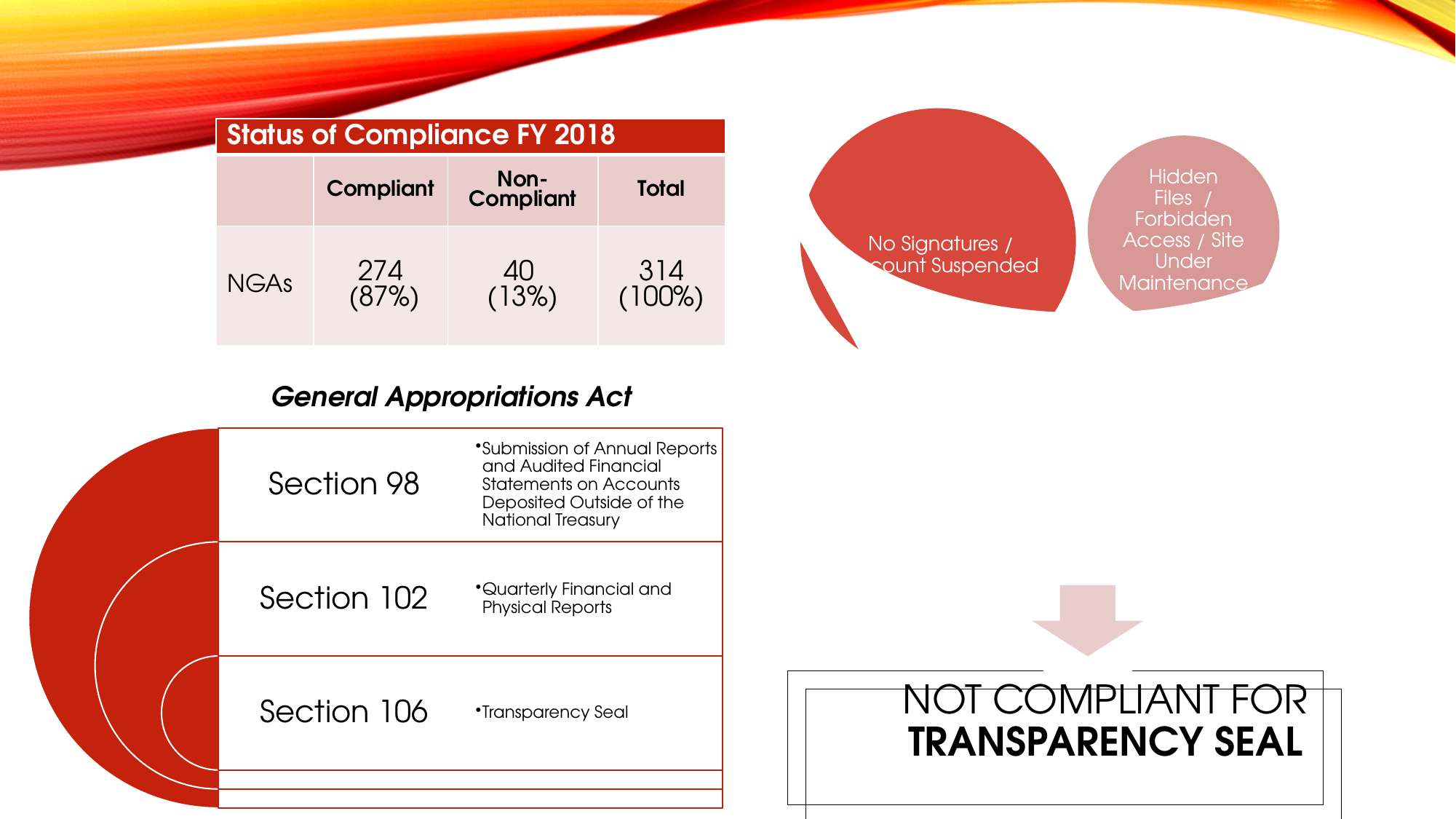

No Signatures / Account Suspended
| Status of Compliance FY 2018 |  |  |  |
| --- | --- | --- | --- |
|  | Compliant | Non-Compliant | Total |
| NGAs | 274 (87%) | 40 (13%) | 314 (100%) |

Hidden Files  / Forbidden Access / Site Under Maintenance

No document links / TS is not updated for validation
General Appropriations Act
Section 98
Section 102
Section 106
Submission of Annual Reports and Audited Financial Statements on Accounts Deposited Outside of the National Treasury
Quarterly Financial and Physical Reports
Transparency Seal

NOT COMPLIANT FOR TRANSPARENCY SEAL